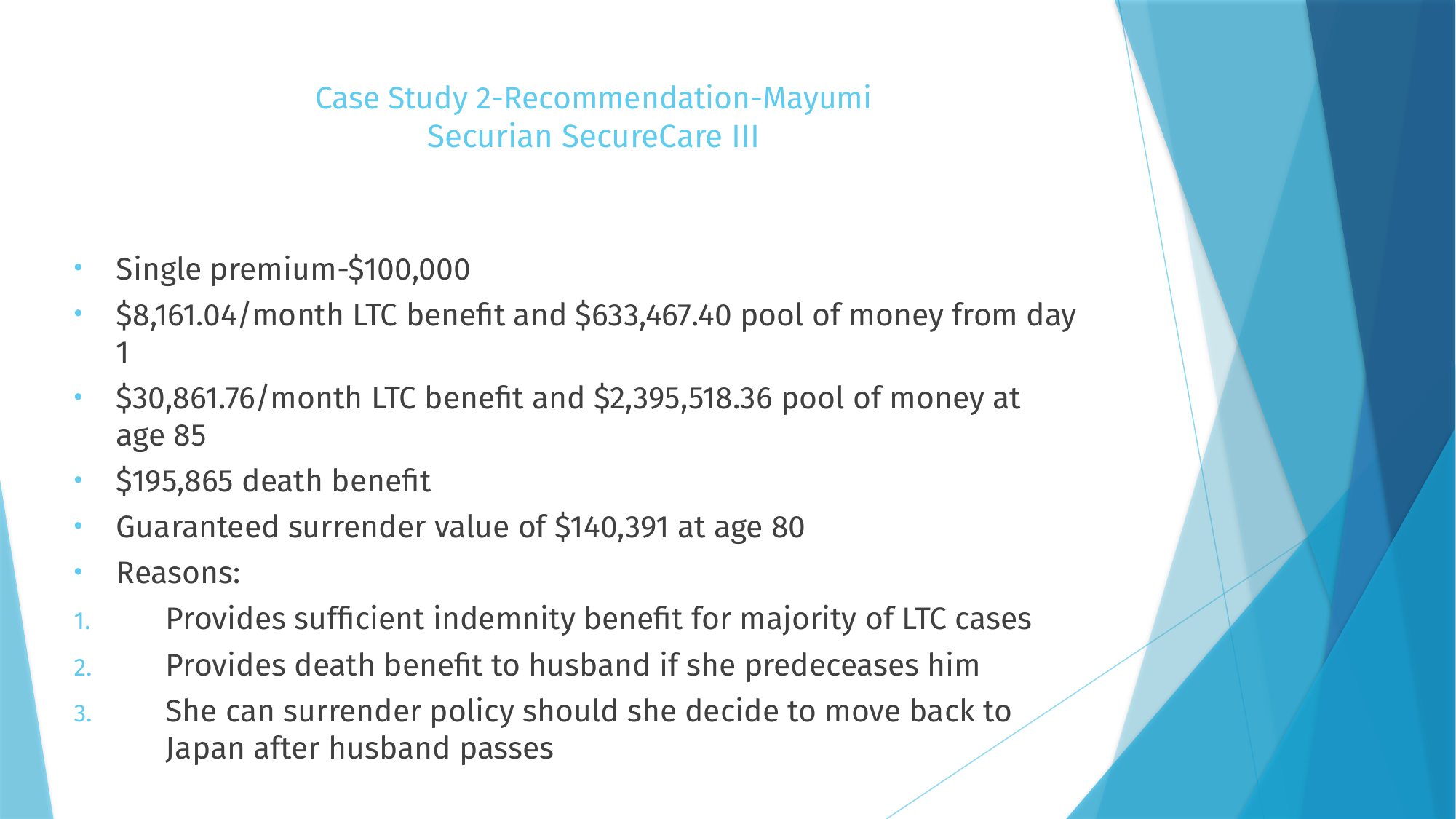

# Case Study 2-Recommendation-Mayumi Securian SecureCare III
Single premium-$100,000
$8,161.04/month LTC benefit and $633,467.40 pool of money from day 1
$30,861.76/month LTC benefit and $2,395,518.36 pool of money at age 85
$195,865 death benefit
Guaranteed surrender value of $140,391 at age 80
Reasons:
Provides sufficient indemnity benefit for majority of LTC cases
Provides death benefit to husband if she predeceases him
She can surrender policy should she decide to move back to Japan after husband passes